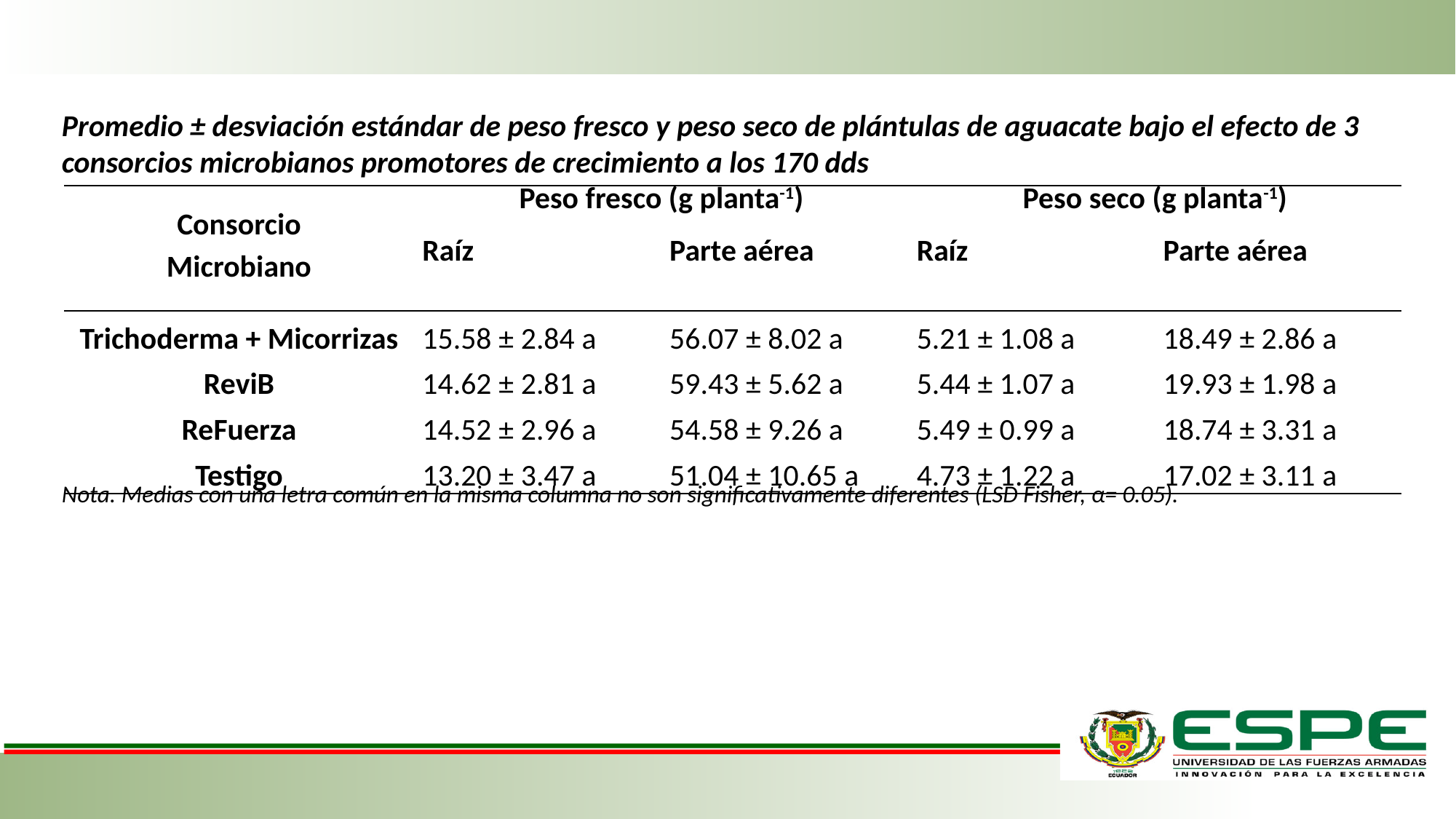

Promedio ± desviación estándar de peso fresco y peso seco de plántulas de aguacate bajo el efecto de 3 consorcios microbianos promotores de crecimiento a los 170 dds
| Consorcio Microbiano | Peso fresco (g planta-1) |  | Peso seco (g planta-1) |  |
| --- | --- | --- | --- | --- |
|  | Raíz | Parte aérea | Raíz | Parte aérea |
| Trichoderma + Micorrizas | 15.58 ± 2.84 a | 56.07 ± 8.02 a | 5.21 ± 1.08 a | 18.49 ± 2.86 a |
| ReviB | 14.62 ± 2.81 a | 59.43 ± 5.62 a | 5.44 ± 1.07 a | 19.93 ± 1.98 a |
| ReFuerza | 14.52 ± 2.96 a | 54.58 ± 9.26 a | 5.49 ± 0.99 a | 18.74 ± 3.31 a |
| Testigo | 13.20 ± 3.47 a | 51.04 ± 10.65 a | 4.73 ± 1.22 a | 17.02 ± 3.11 a |
Nota. Medias con una letra común en la misma columna no son significativamente diferentes (LSD Fisher, α= 0.05).